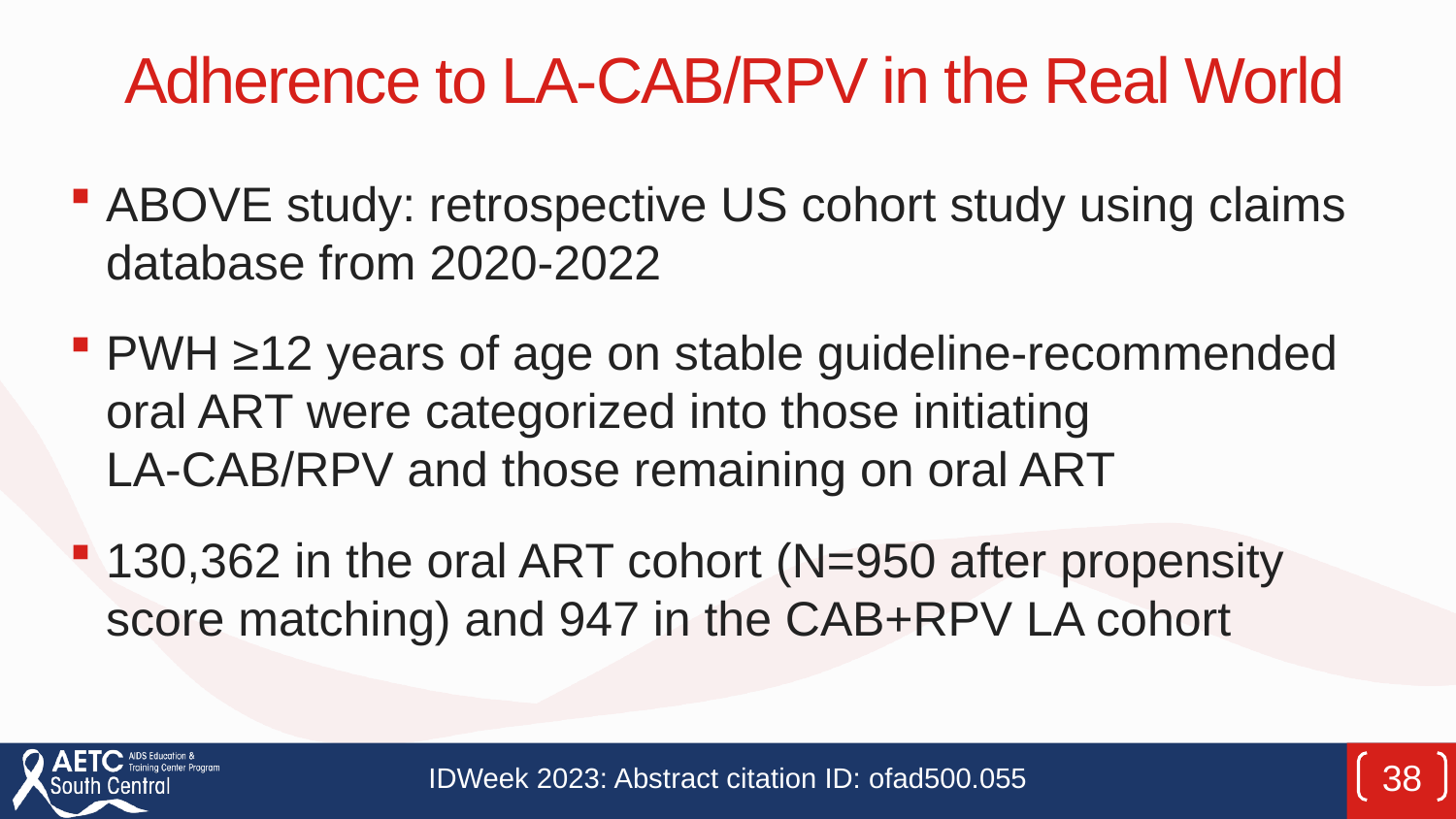

# Adherence to LA-CAB/RPV in the Real World
ABOVE study: retrospective US cohort study using claims database from 2020-2022

PWH ≥12 years of age on stable guideline-recommended oral ART were categorized into those initiating LA-CAB/RPV and those remaining on oral ART

130,362 in the oral ART cohort (N=950 after propensity score matching) and 947 in the CAB+RPV LA cohort
IDWeek 2023: Abstract citation ID: ofad500.055
38